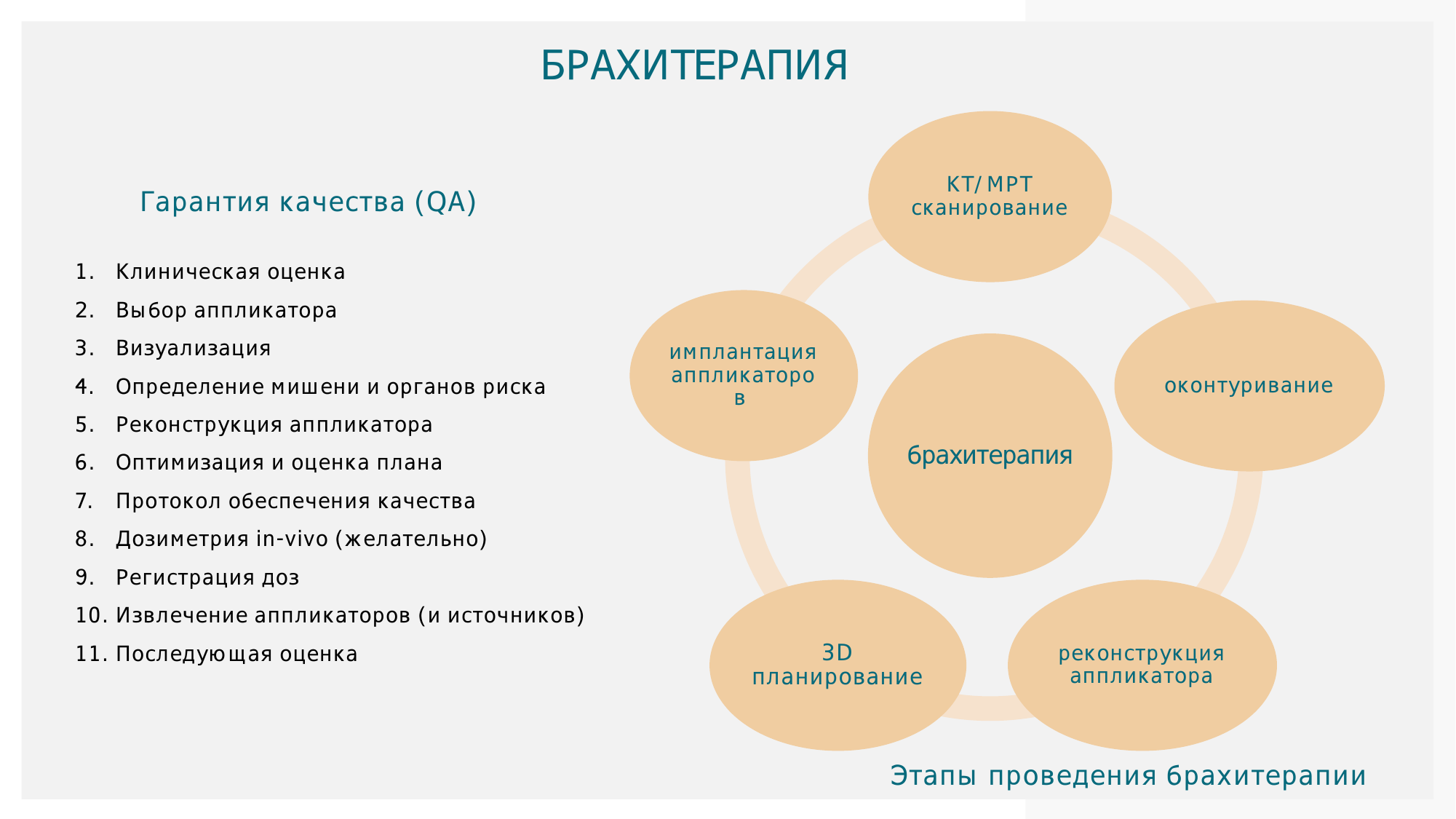

# брахитерапия
брахитерапия
КТ/МРТ сканирование
оконтуривание
реконструкция аппликатора
3D планирование
имплантация аппликаторов
Гарантия качества (QA)
Клиническая оценка
Выбор аппликатора
Визуализация
Определение мишени и органов риска
Реконструкция аппликатора
Оптимизация и оценка плана
Протокол обеспечения качества
Дозиметрия in-vivo (желательно)
Регистрация доз
Извлечение аппликаторов (и источников)
Последующая оценка
Этапы проведения брахитерапии